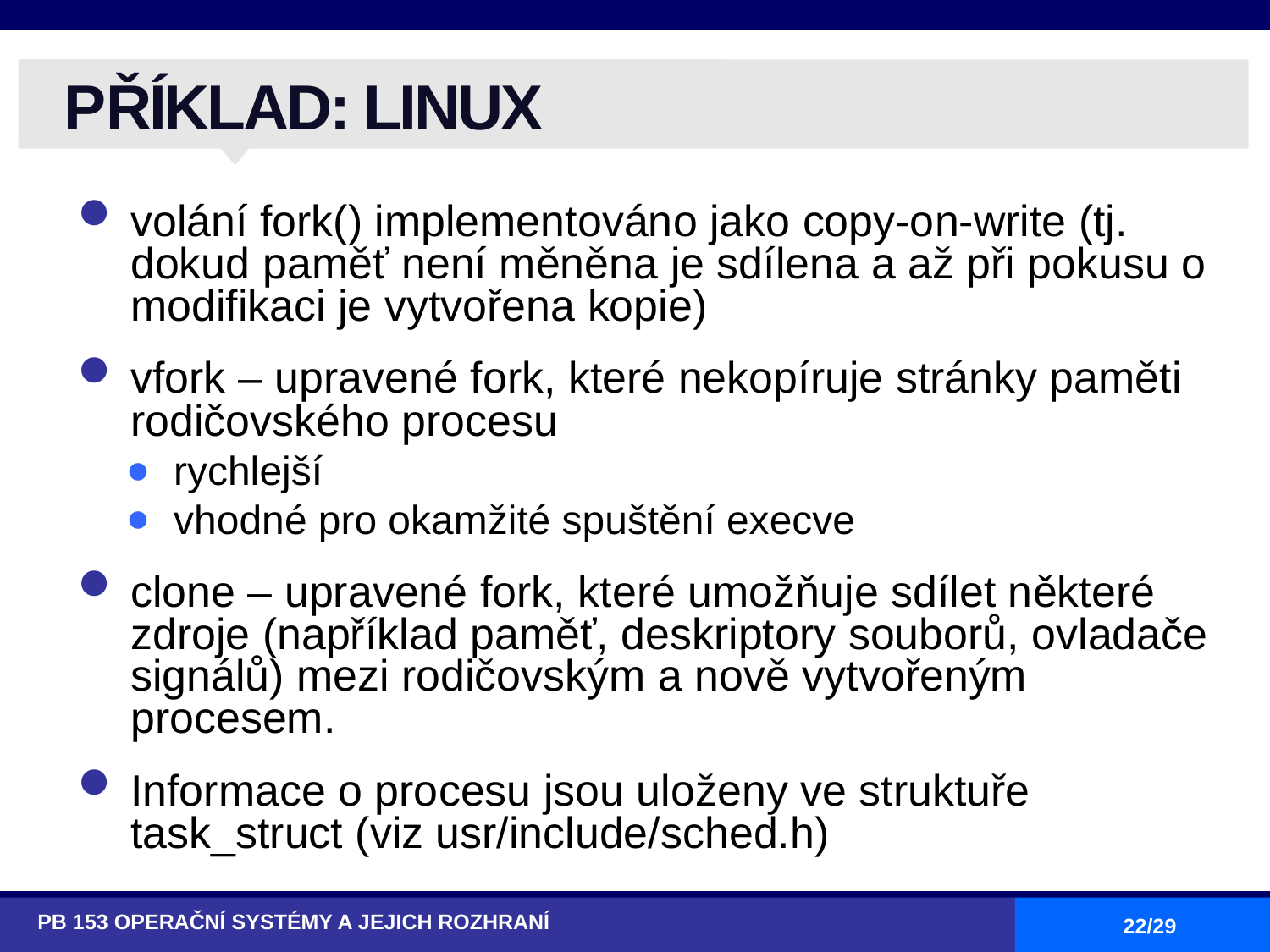

# PŘÍKLAD: LINUX
volání fork() implementováno jako copy-on-write (tj. dokud paměť není měněna je sdílena a až při pokusu o modifikaci je vytvořena kopie)
vfork – upravené fork, které nekopíruje stránky paměti rodičovského procesu
rychlejší
vhodné pro okamžité spuštění execve
clone – upravené fork, které umožňuje sdílet některé zdroje (například paměť, deskriptory souborů, ovladače signálů) mezi rodičovským a nově vytvořeným procesem.
Informace o procesu jsou uloženy ve struktuře task_struct (viz usr/include/sched.h)
PB 153 OPERAČNÍ SYSTÉMY A JEJICH ROZHRANÍ